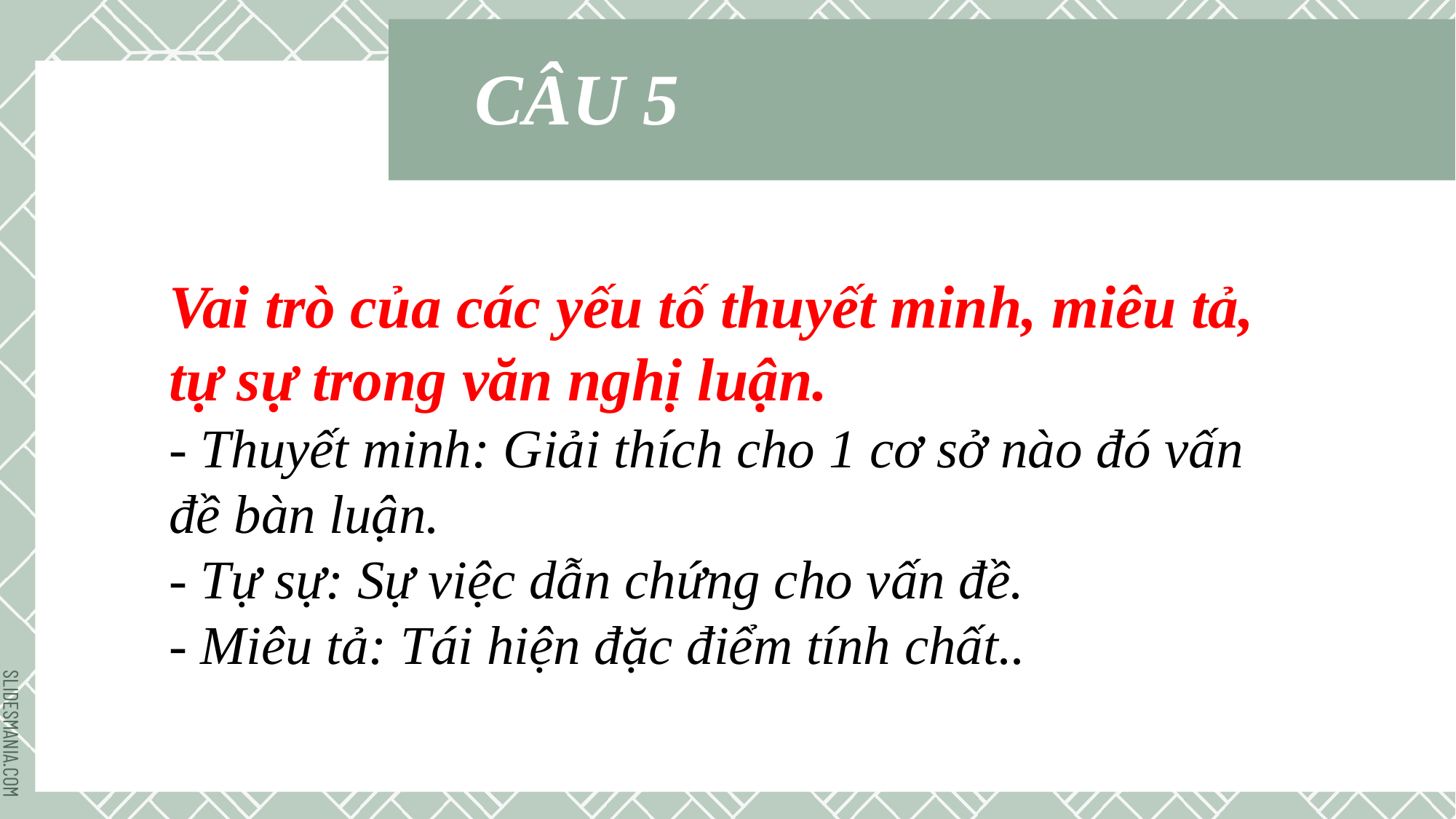

CÂU 5
Vai trò của các yếu tố thuyết minh, miêu tả, tự sự trong văn nghị luận.
- Thuyết minh: Giải thích cho 1 cơ sở nào đó vấn đề bàn luận.
- Tự sự: Sự việc dẫn chứng cho vấn đề.
- Miêu tả: Tái hiện đặc điểm tính chất..